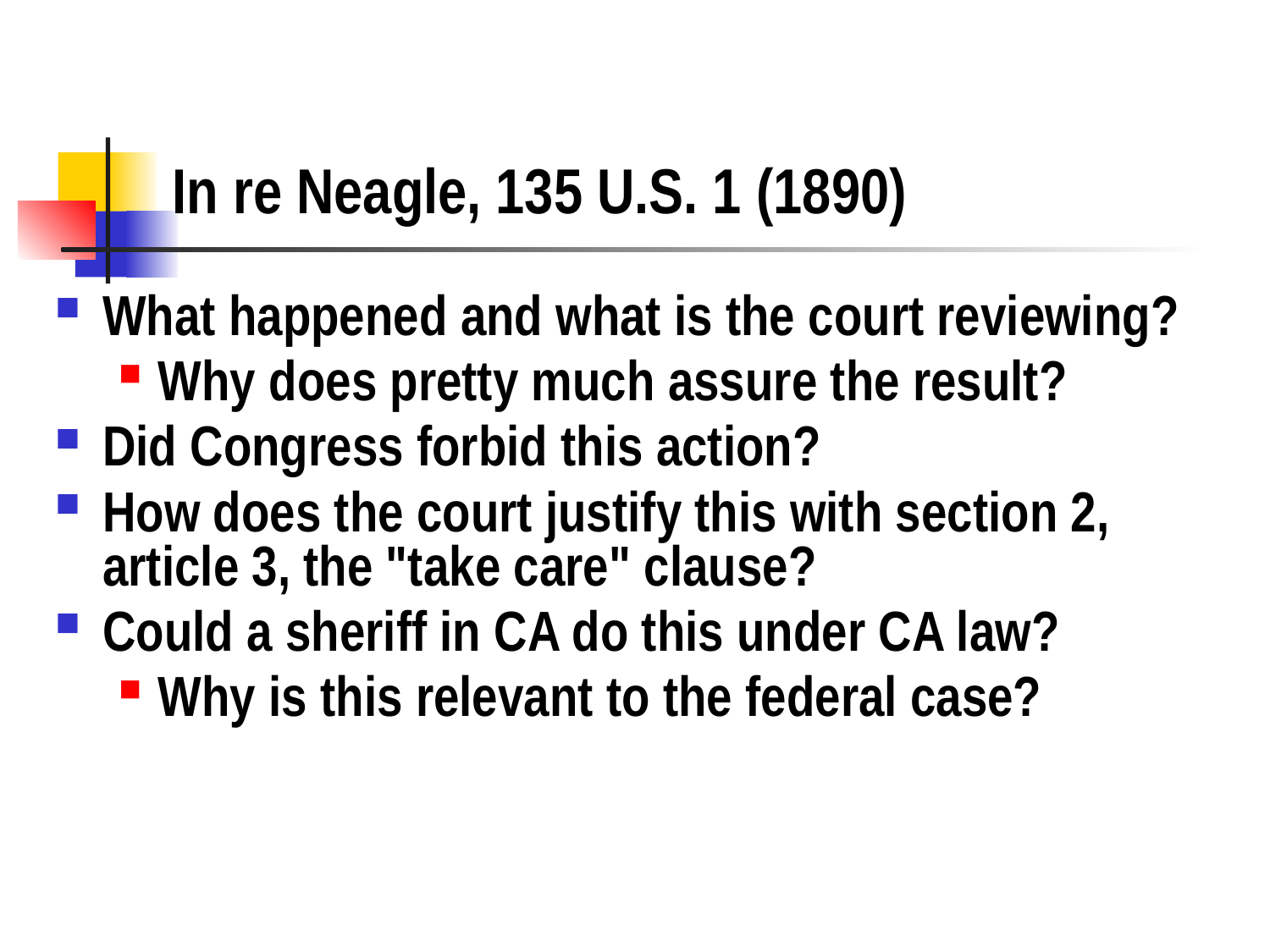

# In re Neagle, 135 U.S. 1 (1890)
What happened and what is the court reviewing?
Why does pretty much assure the result?
Did Congress forbid this action?
How does the court justify this with section 2, article 3, the "take care" clause?
Could a sheriff in CA do this under CA law?
Why is this relevant to the federal case?